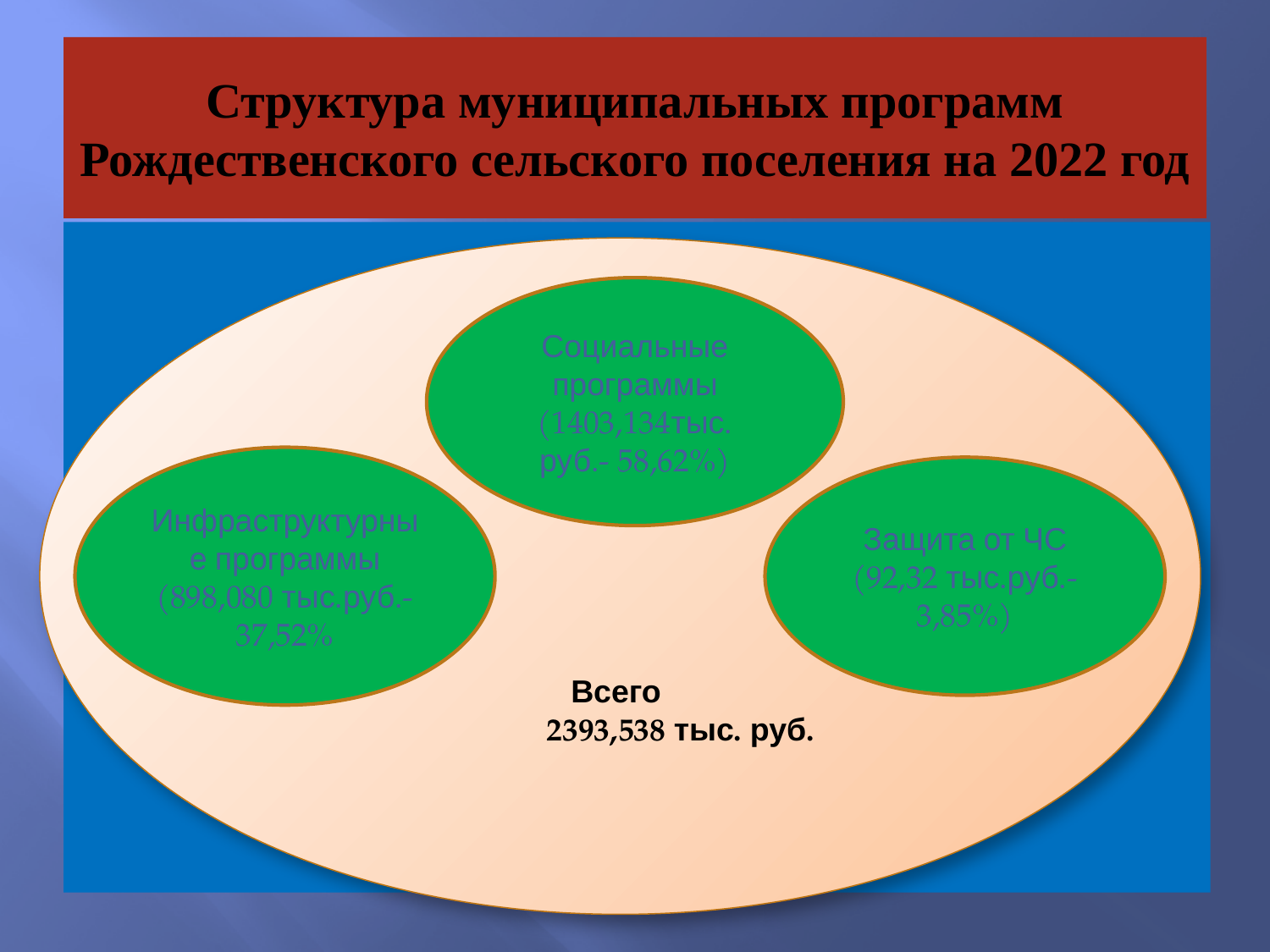

# Структура муниципальных программ Рождественского сельского поселения на 2022 год

Всего
               2393,538 тыс. руб.
Социальные программы (1403,134тыс. руб.- 58,62%)
Инфраструктурные программы (898,080 тыс.руб.-37,52%
Защита от ЧС (92,32 тыс.руб.-3,85%)